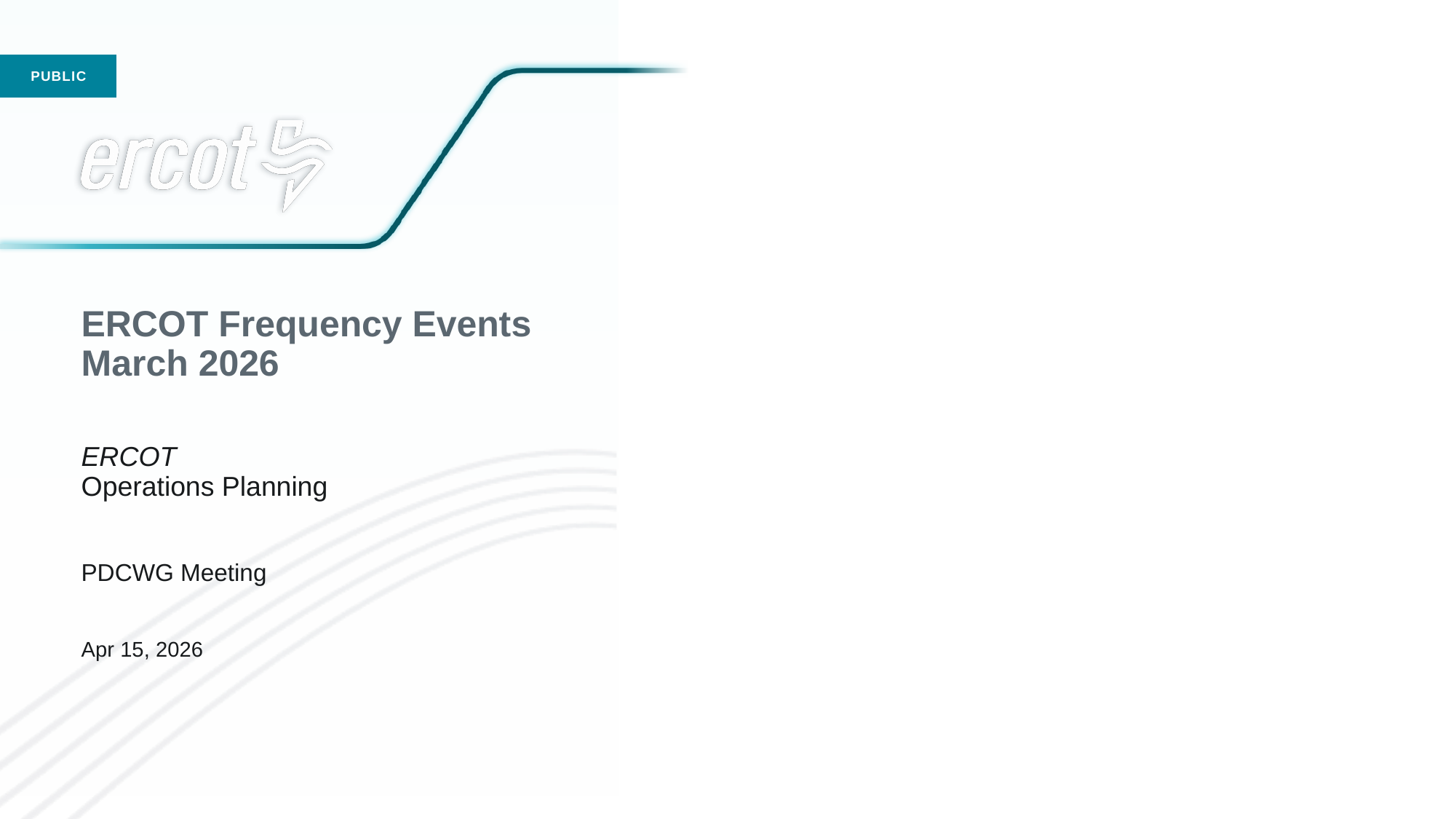

# ERCOT Frequency Events March 2026 ERCOT Operations Planning PDCWG Meeting Apr 15, 2026